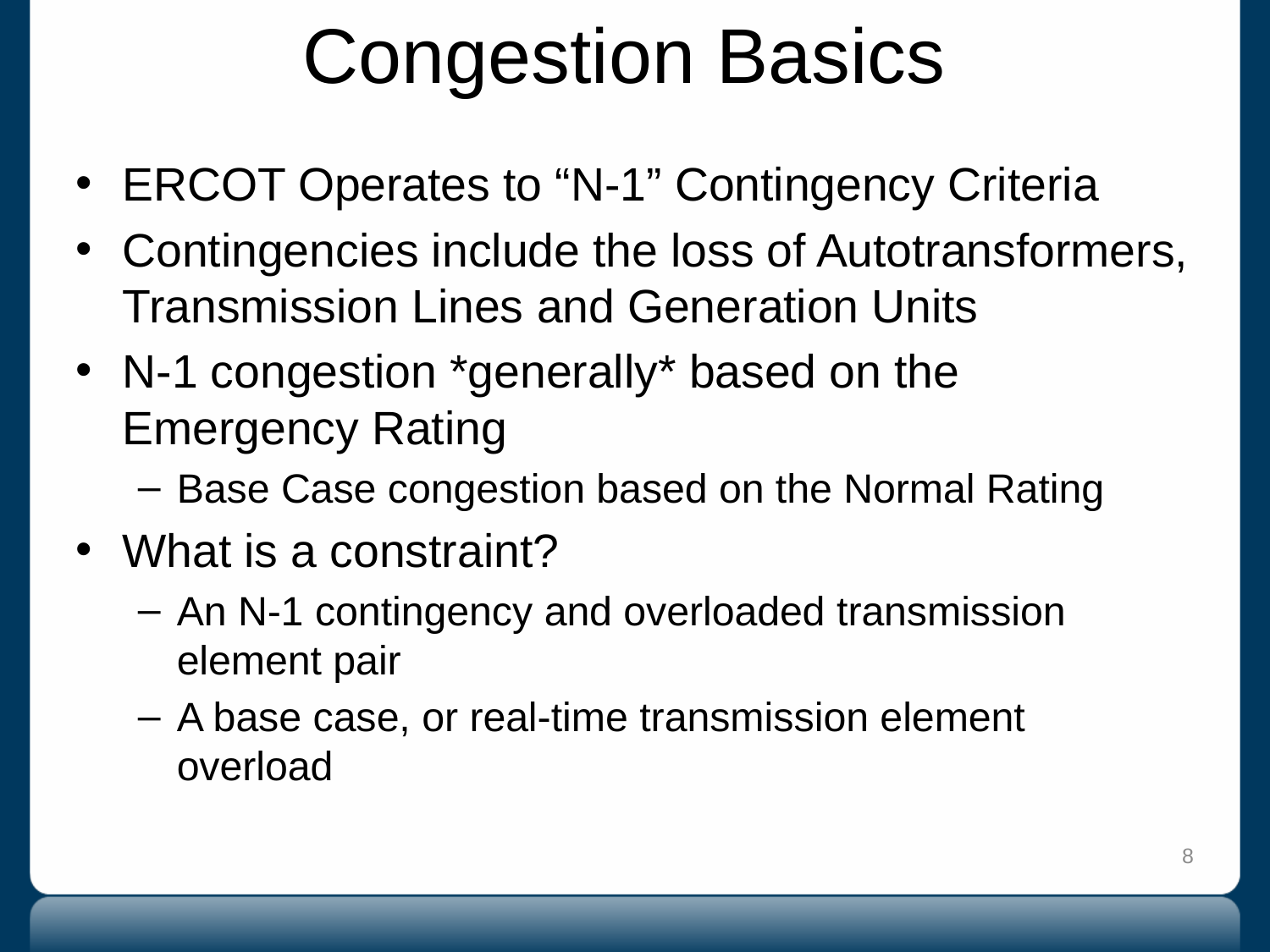

# Congestion Basics
ERCOT Operates to “N-1” Contingency Criteria
Contingencies include the loss of Autotransformers, Transmission Lines and Generation Units
N-1 congestion *generally* based on the Emergency Rating
Base Case congestion based on the Normal Rating
What is a constraint?
An N-1 contingency and overloaded transmission element pair
A base case, or real-time transmission element overload
8